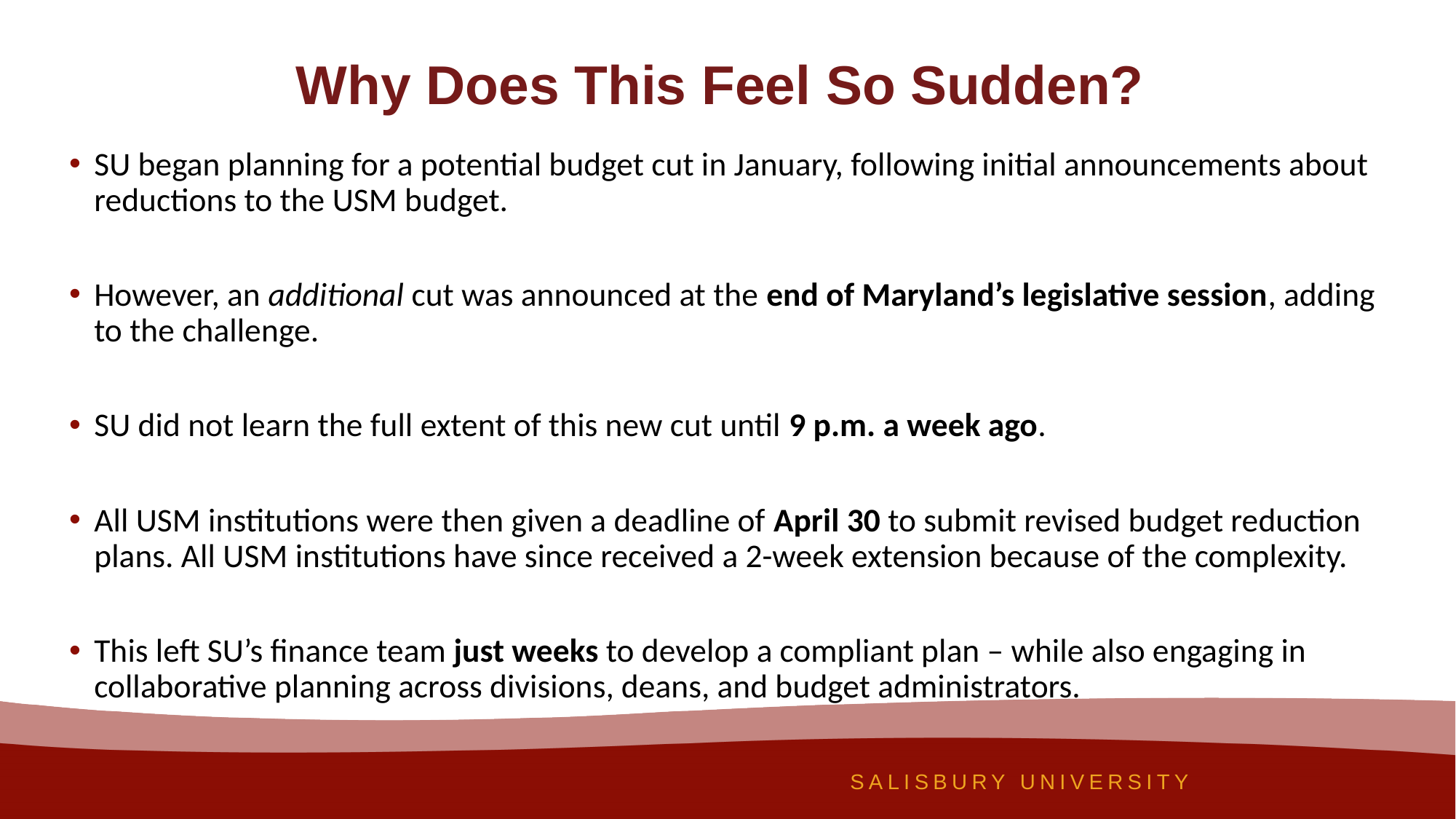

# Why Does This Feel So Sudden?
SU began planning for a potential budget cut in January, following initial announcements about reductions to the USM budget.

However, an additional cut was announced at the end of Maryland’s legislative session, adding to the challenge.

SU did not learn the full extent of this new cut until 9 p.m. a week ago.

All USM institutions were then given a deadline of April 30 to submit revised budget reduction plans. All USM institutions have since received a 2-week extension because of the complexity.

This left SU’s finance team just weeks to develop a compliant plan – while also engaging in collaborative planning across divisions, deans, and budget administrators.